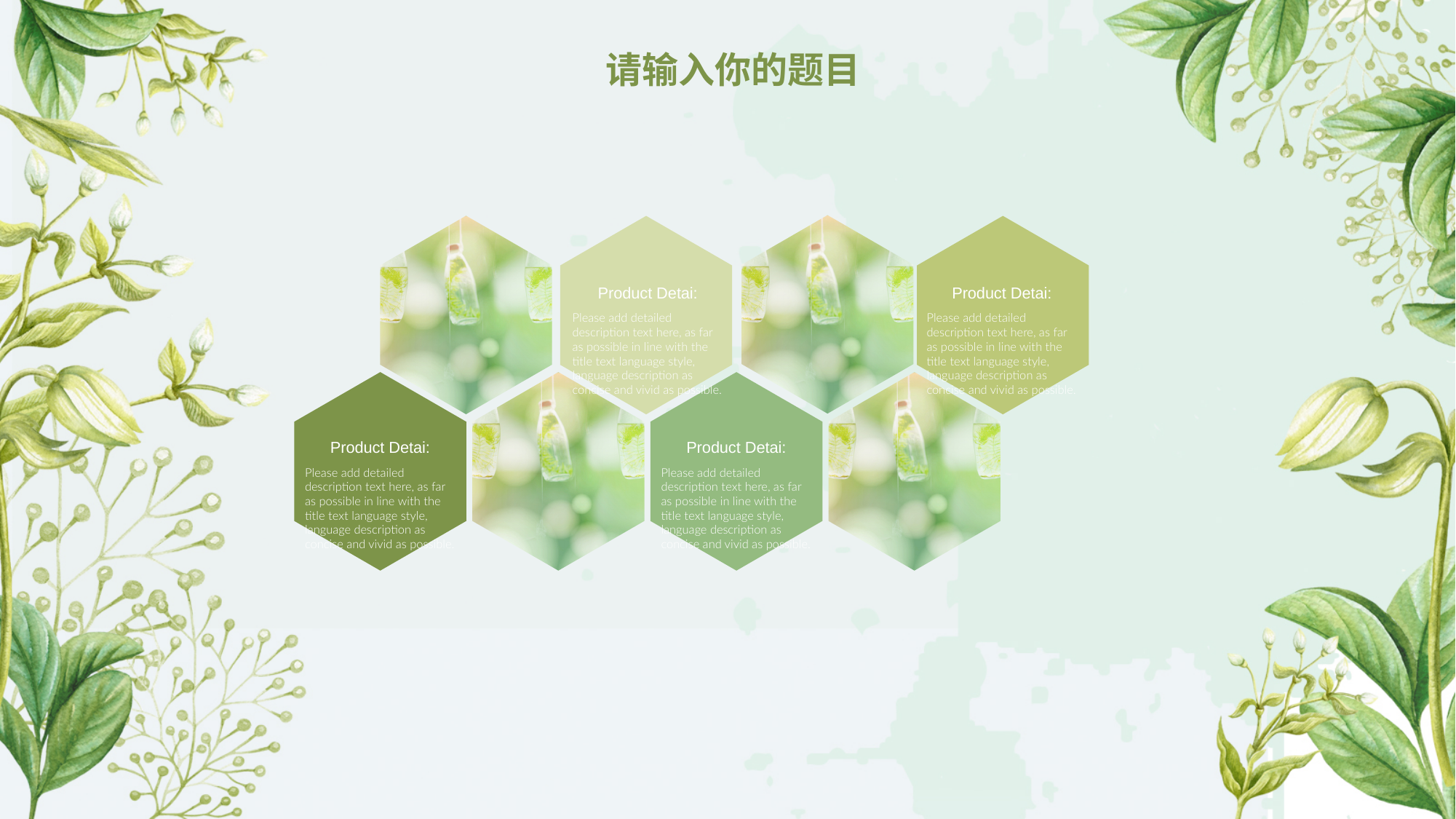

Product Detai:
Please add detailed description text here, as far as possible in line with the title text language style, language description as concise and vivid as possible.

Product Detai:
Please add detailed description text here, as far as possible in line with the title text language style, language description as concise and vivid as possible.

Product Detai:
Please add detailed description text here, as far as possible in line with the title text language style, language description as concise and vivid as possible.

Product Detai:
Please add detailed description text here, as far as possible in line with the title text language style, language description as concise and vivid as possible.